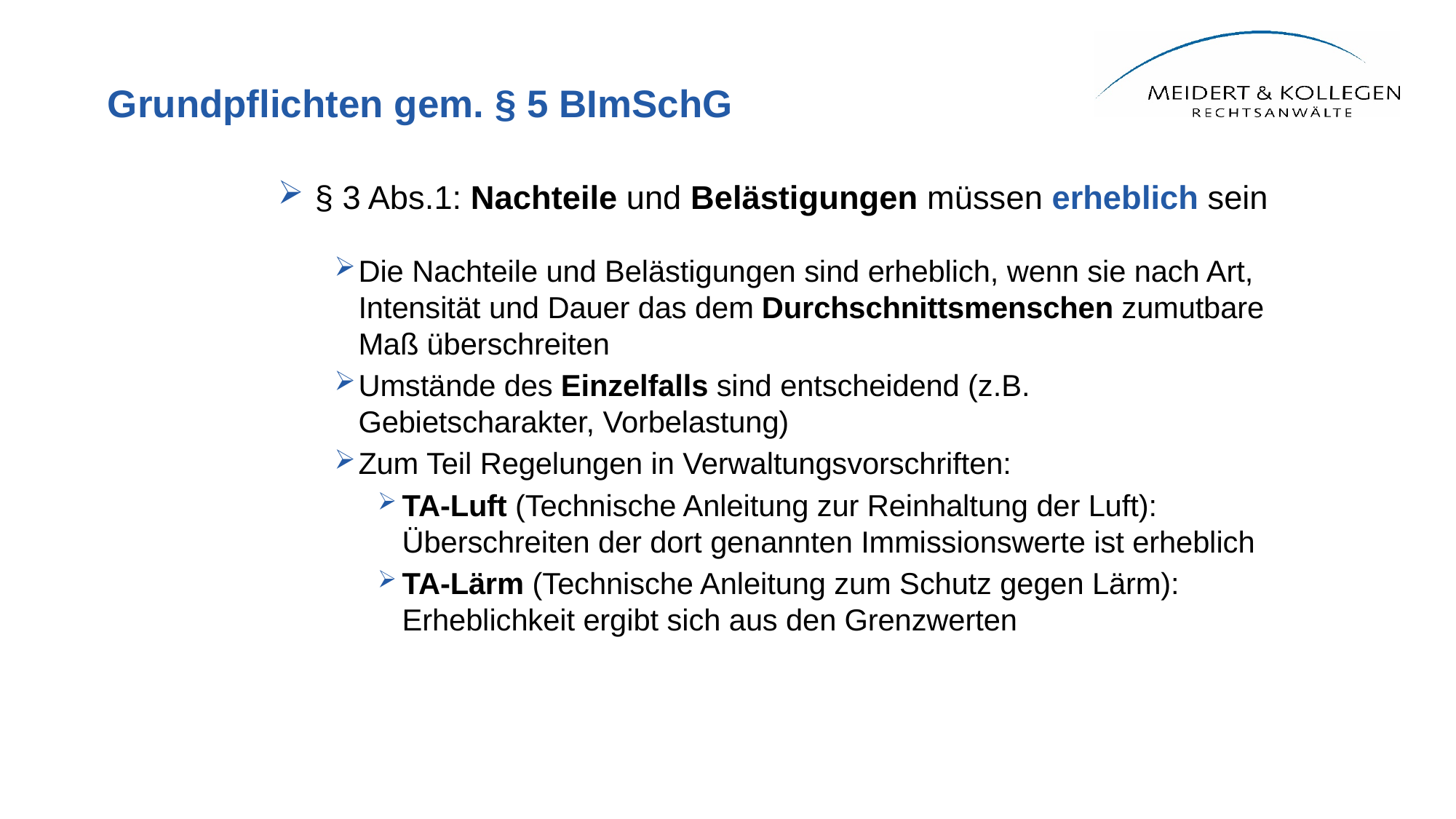

# Grundpflichten gem. § 5 BImSchG
§ 3 Abs.1: Nachteile und Belästigungen müssen erheblich sein

Die Nachteile und Belästigungen sind erheblich, wenn sie nach Art, Intensität und Dauer das dem Durchschnittsmenschen zumutbare Maß überschreiten
Umstände des Einzelfalls sind entscheidend (z.B. Gebietscharakter, Vorbelastung)
Zum Teil Regelungen in Verwaltungsvorschriften:
TA-Luft (Technische Anleitung zur Reinhaltung der Luft): Überschreiten der dort genannten Immissionswerte ist erheblich
TA-Lärm (Technische Anleitung zum Schutz gegen Lärm): Erheblichkeit ergibt sich aus den Grenzwerten